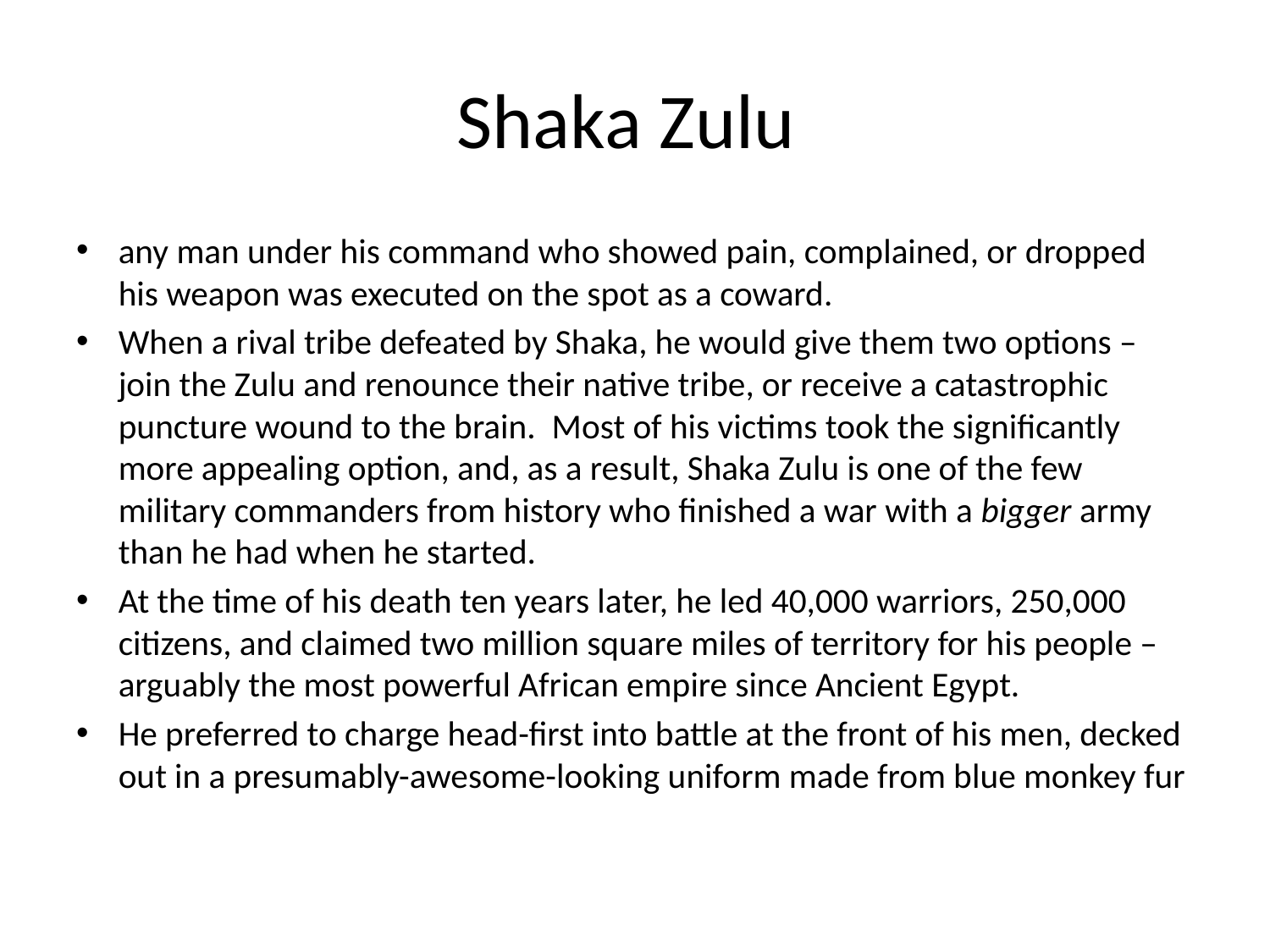

# Shaka Zulu
any man under his command who showed pain, complained, or dropped his weapon was executed on the spot as a coward.
When a rival tribe defeated by Shaka, he would give them two options – join the Zulu and renounce their native tribe, or receive a catastrophic puncture wound to the brain.  Most of his victims took the significantly more appealing option, and, as a result, Shaka Zulu is one of the few military commanders from history who finished a war with a bigger army than he had when he started.
At the time of his death ten years later, he led 40,000 warriors, 250,000 citizens, and claimed two million square miles of territory for his people – arguably the most powerful African empire since Ancient Egypt.
He preferred to charge head-first into battle at the front of his men, decked out in a presumably-awesome-looking uniform made from blue monkey fur